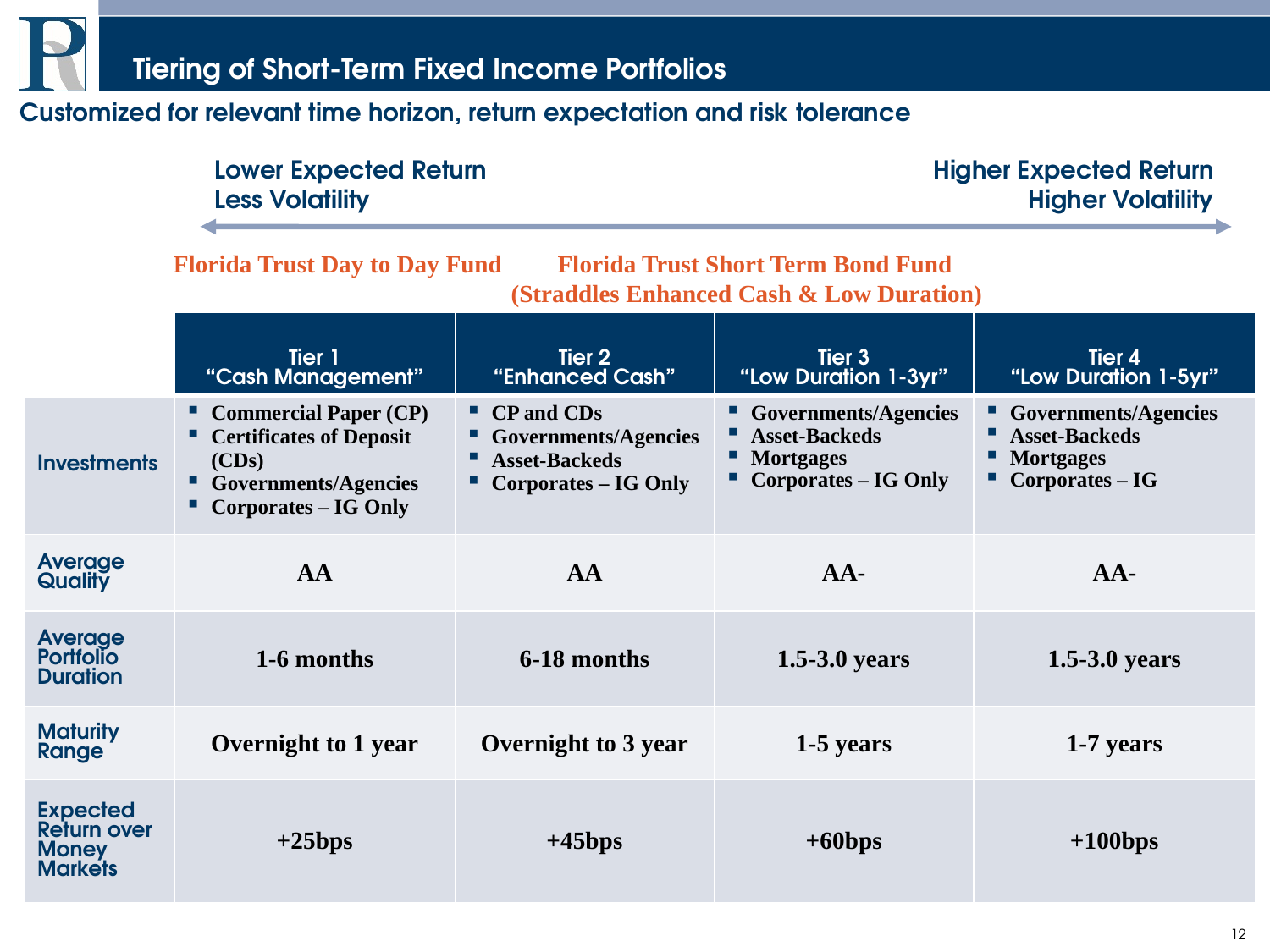

# Tiering of Short-Term Fixed Income Portfolios
Customized for relevant time horizon, return expectation and risk tolerance
Lower Expected Return
Less Volatility
Higher Expected Return
Higher Volatility

Florida Trust Day to Day Fund         Florida Trust Short Term Bond Fund
                                                       (Straddles Enhanced Cash & Low Duration)
|  | Tier 1 “Cash Management” | Tier 2 “Enhanced Cash” | Tier 3 “Low Duration 1-3yr” | Tier 4 “Low Duration 1-5yr” |
| --- | --- | --- | --- | --- |
| Investments | Commercial Paper (CP) Certificates of Deposit (CDs) Governments/Agencies Corporates – IG Only | CP and CDs Governments/Agencies Asset-Backeds Corporates – IG Only | Governments/Agencies Asset-Backeds Mortgages Corporates – IG Only | Governments/Agencies Asset-Backeds Mortgages Corporates – IG |
| Average Quality | AA | AA | AA- | AA- |
| Average Portfolio Duration | 1-6 months | 6-18 months | 1.5-3.0 years | 1.5-3.0 years |
| Maturity Range | Overnight to 1 year | Overnight to 3 year | 1-5 years | 1-7 years |
| Expected Return over Money Markets | +25bps | +45bps | +60bps | +100bps |
12